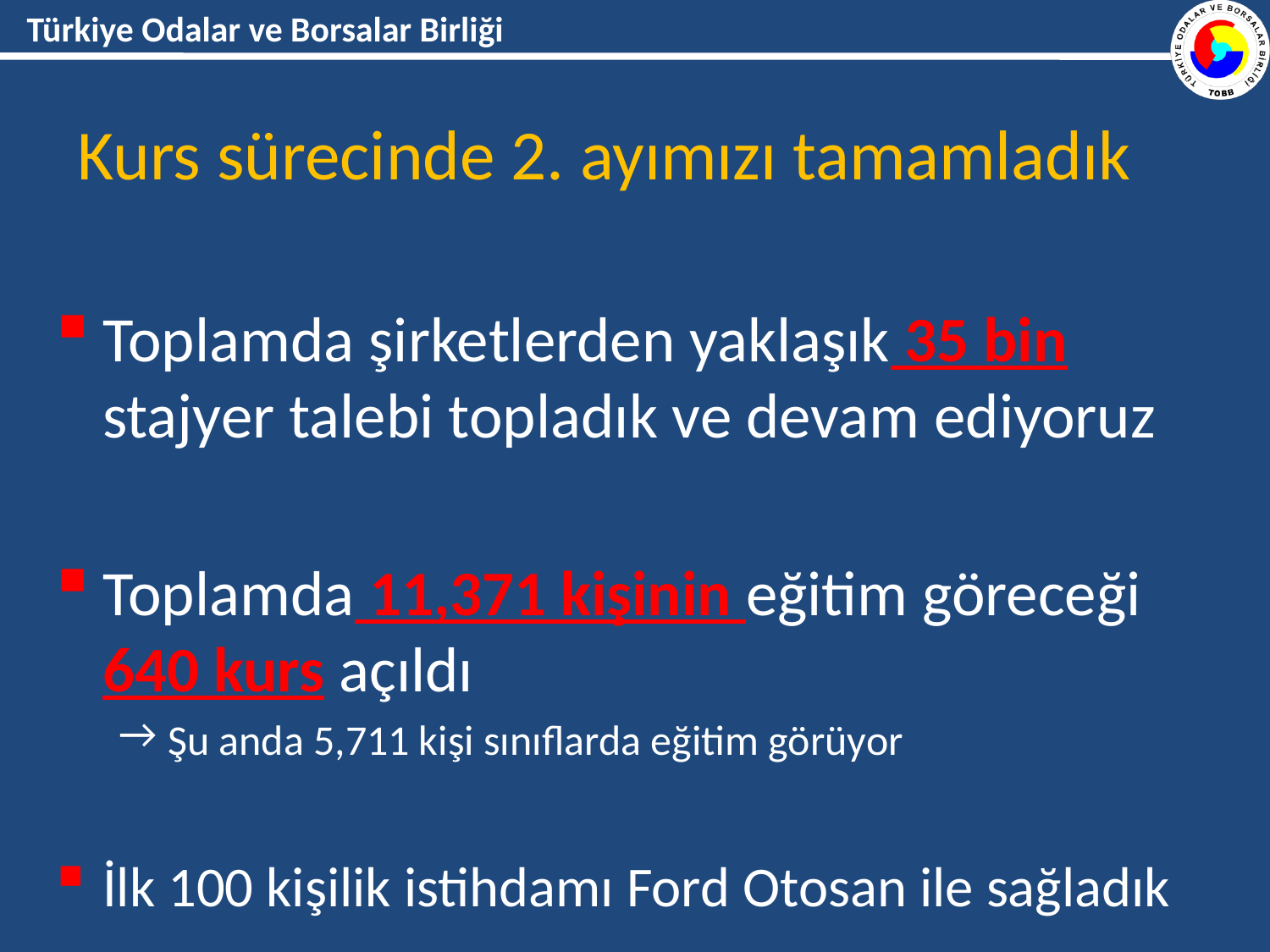

# Kurs sürecinde 2. ayımızı tamamladık

Toplamda şirketlerden yaklaşık 35 bin stajyer talebi topladık ve devam ediyoruz

Toplamda 11,371 kişinin eğitim göreceği  640 kurs açıldı
 Şu anda 5,711 kişi sınıflarda eğitim görüyor

İlk 100 kişilik istihdamı Ford Otosan ile sağladık